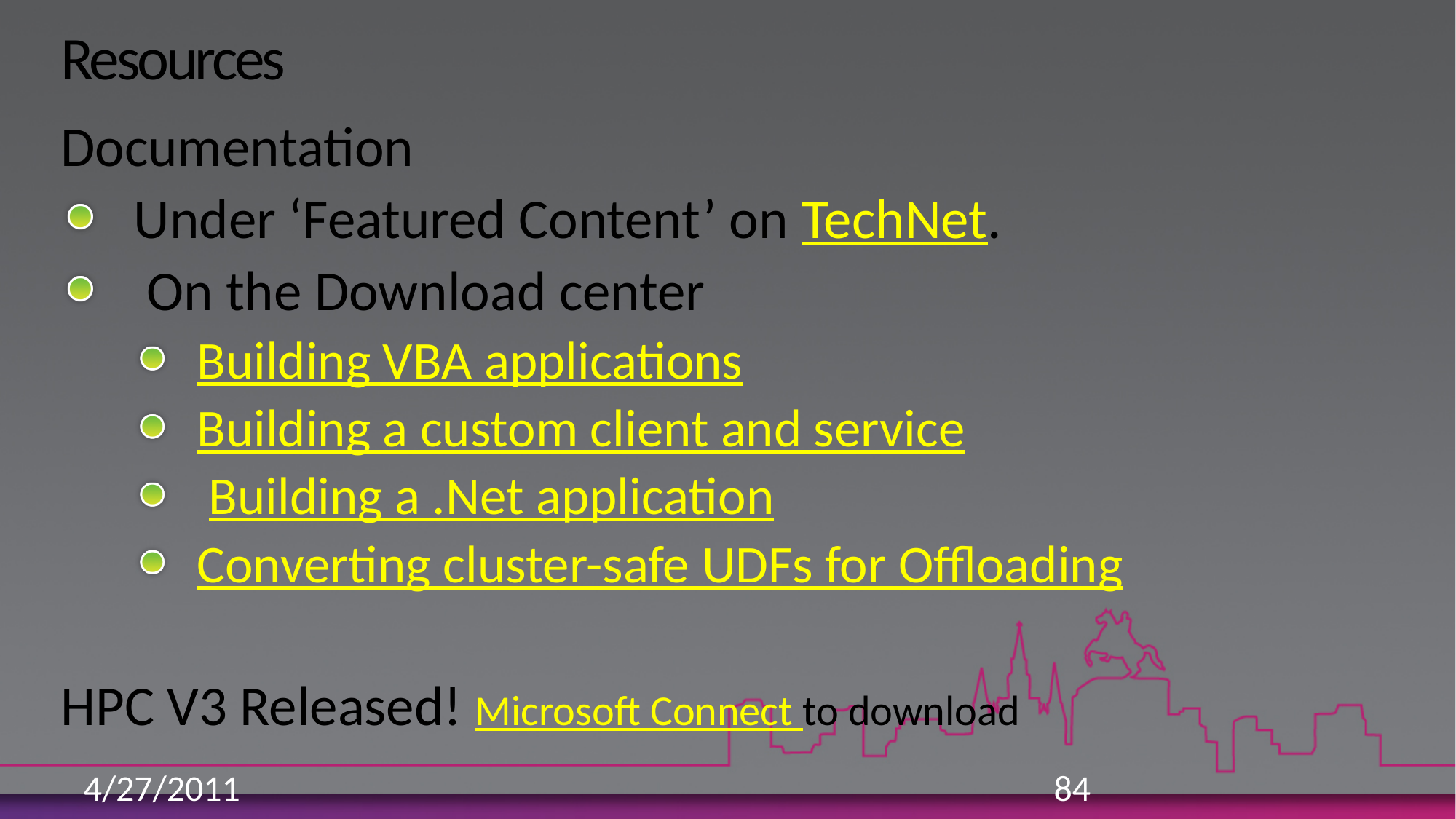

# Resources
Documentation
Under ‘Featured Content’ on TechNet.
 On the Download center
Building VBA applications
Building a custom client and service
 Building a .Net application
Converting cluster-safe UDFs for Offloading

HPC V3 Released! Microsoft Connect to download
4/27/2011
84